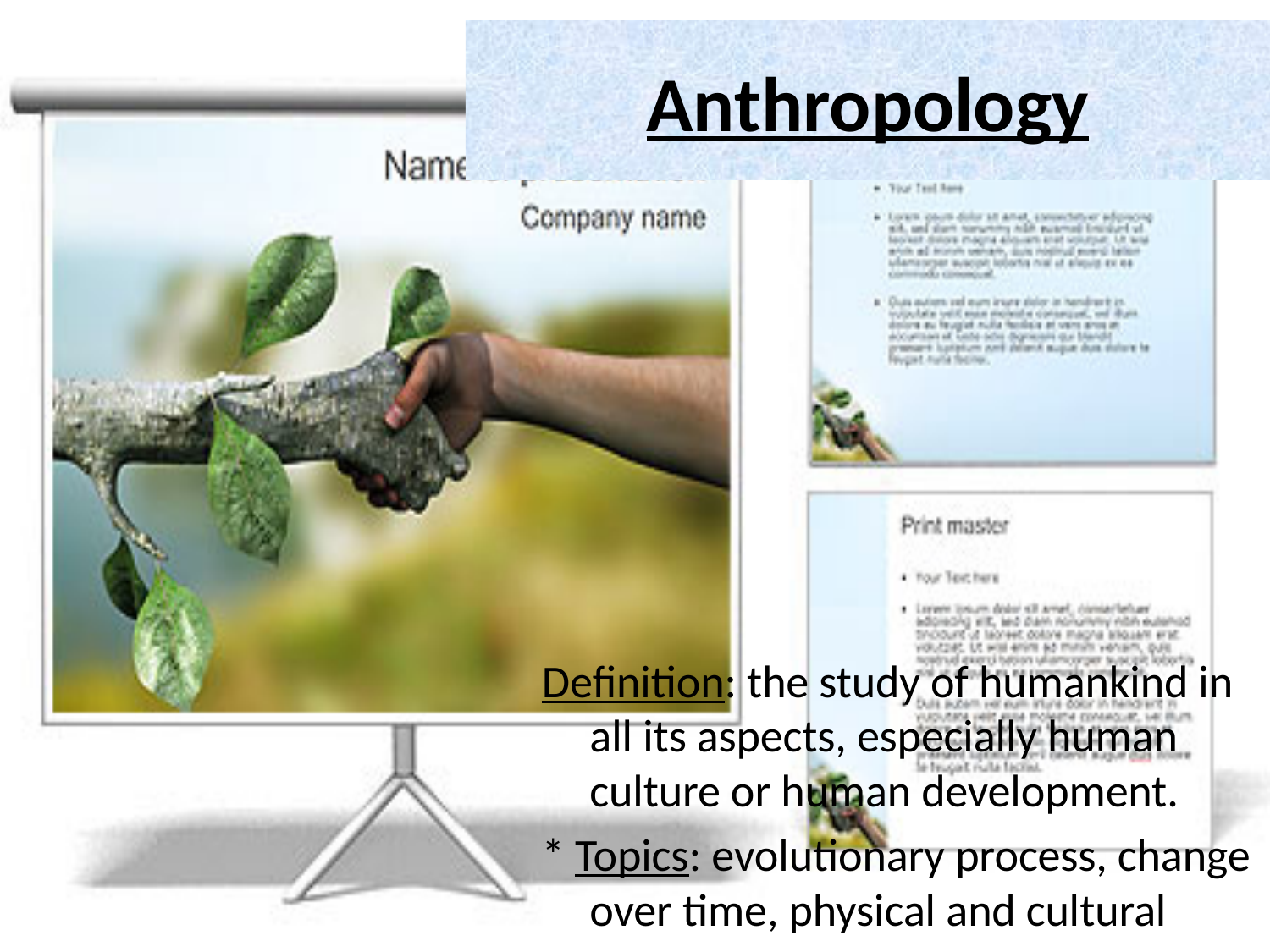

# Anthropology
Definition: the study of humankind in all its aspects, especially human culture or human development.
* Topics: evolutionary process, change over time, physical and cultural